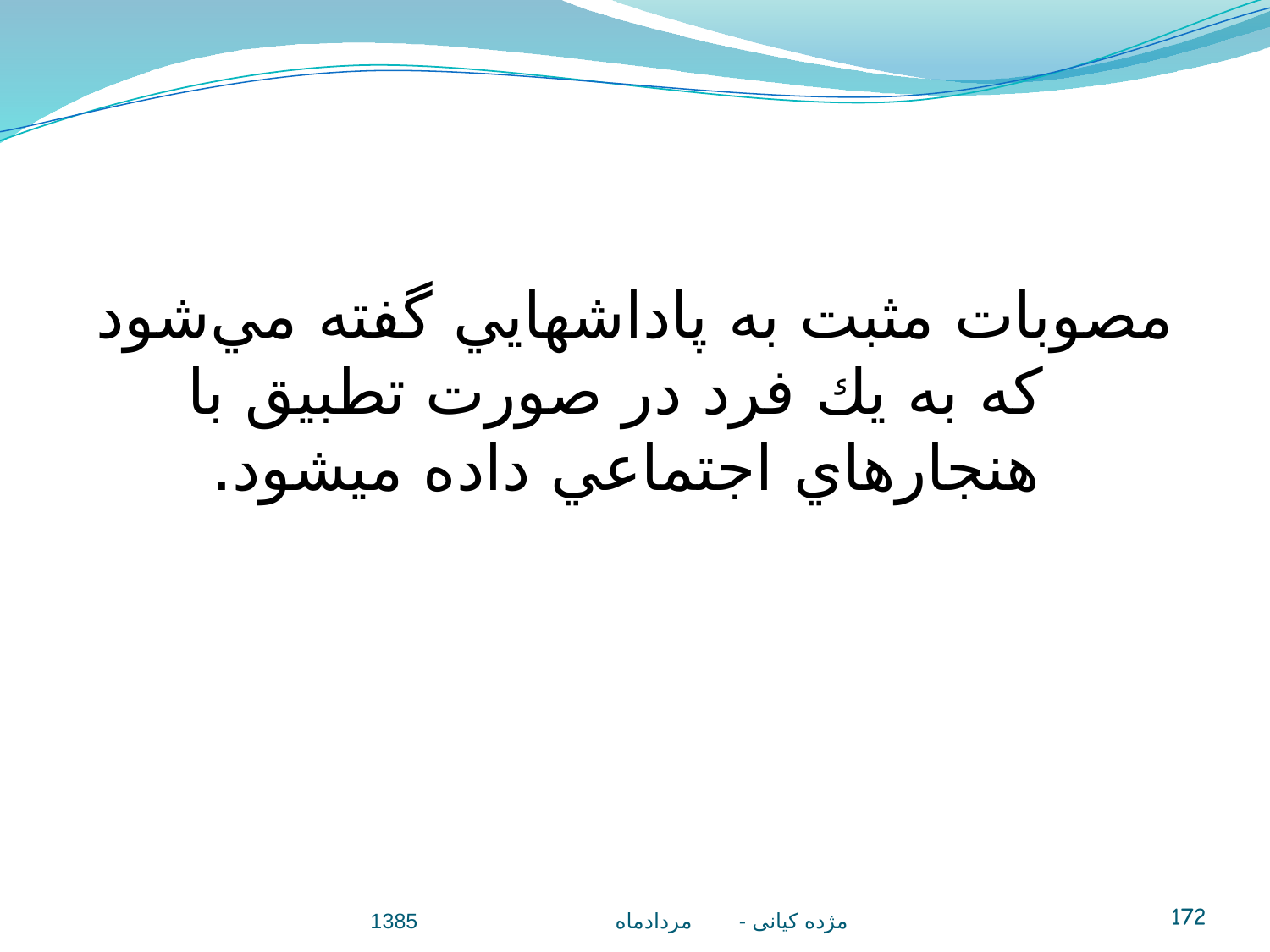

مصوبات مثبت به پاداشهايي گفته مي‌شود كه به يك فرد در صورت تطبيق با هنجارهاي اجتماعي داده مي‎شود.
مژده کيانی - مردادماه 1385
172